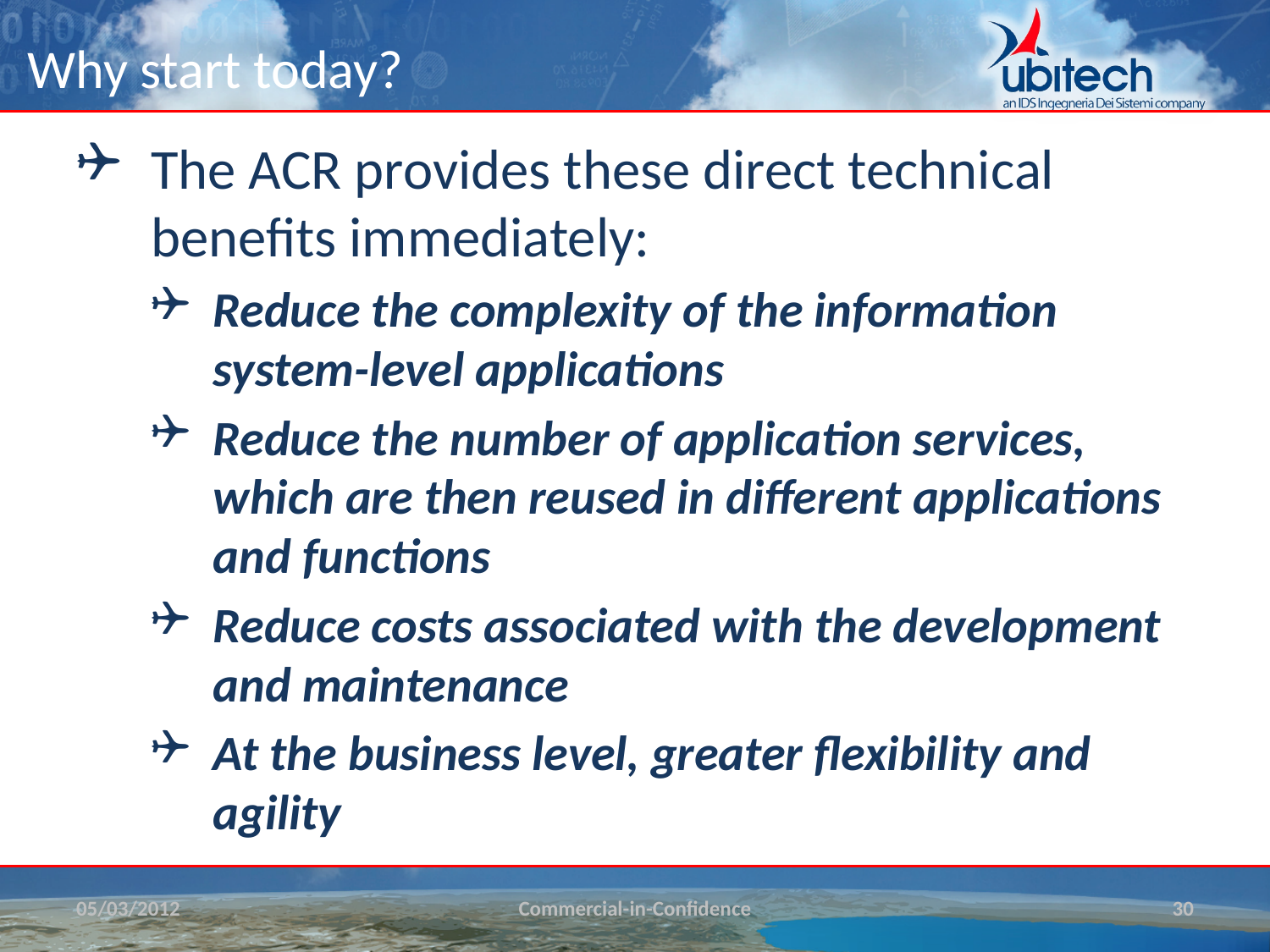

# Why start today?
The ACR provides these direct technical benefits immediately:
Reduce the complexity of the information system-level applications
Reduce the number of application services, which are then reused in different applications and functions
Reduce costs associated with the development and maintenance
At the business level, greater flexibility and agility
05/03/2012
Commercial-in-Confidence
30